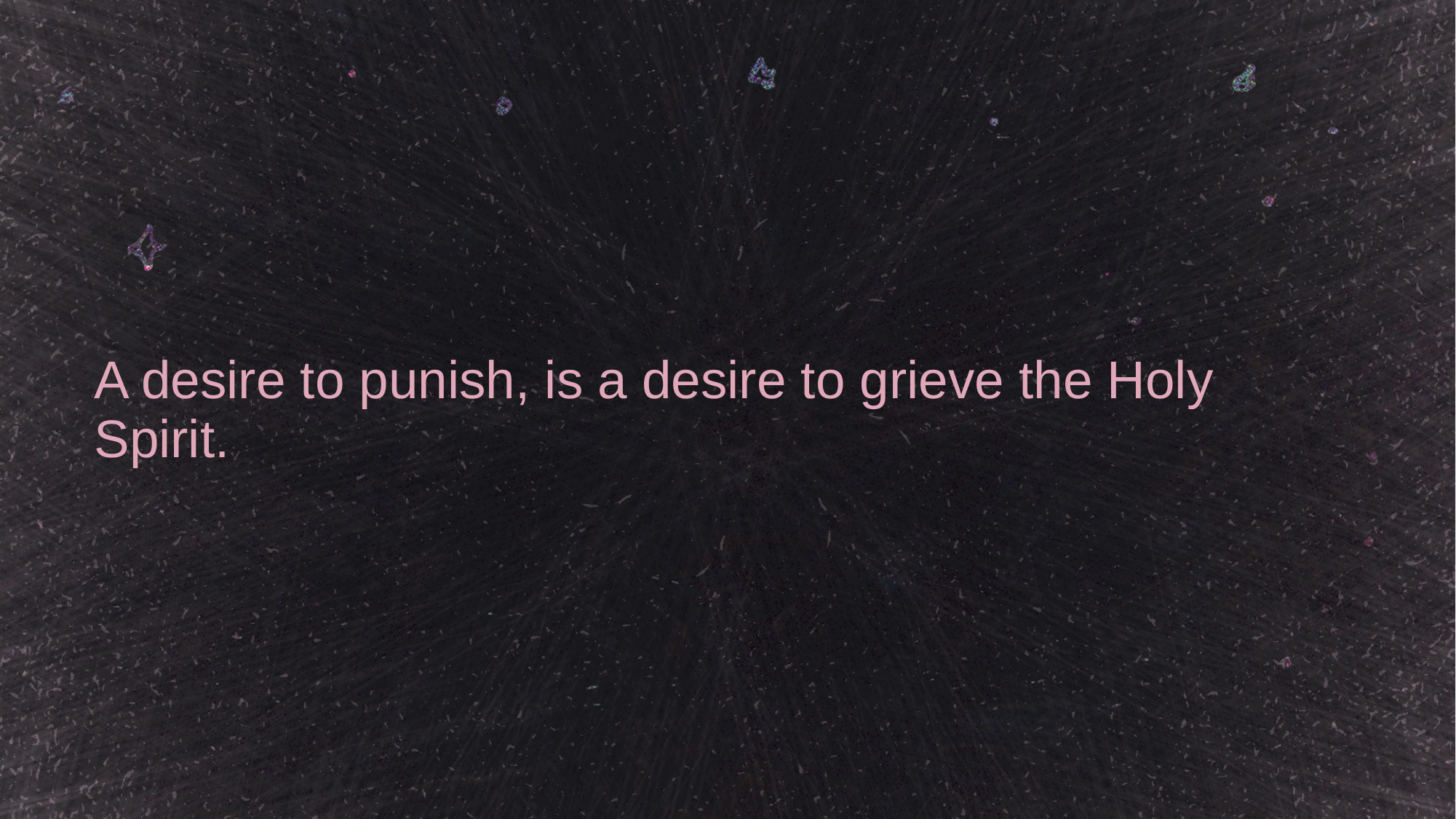

# A desire to punish, is a desire to grieve the Holy Spirit.